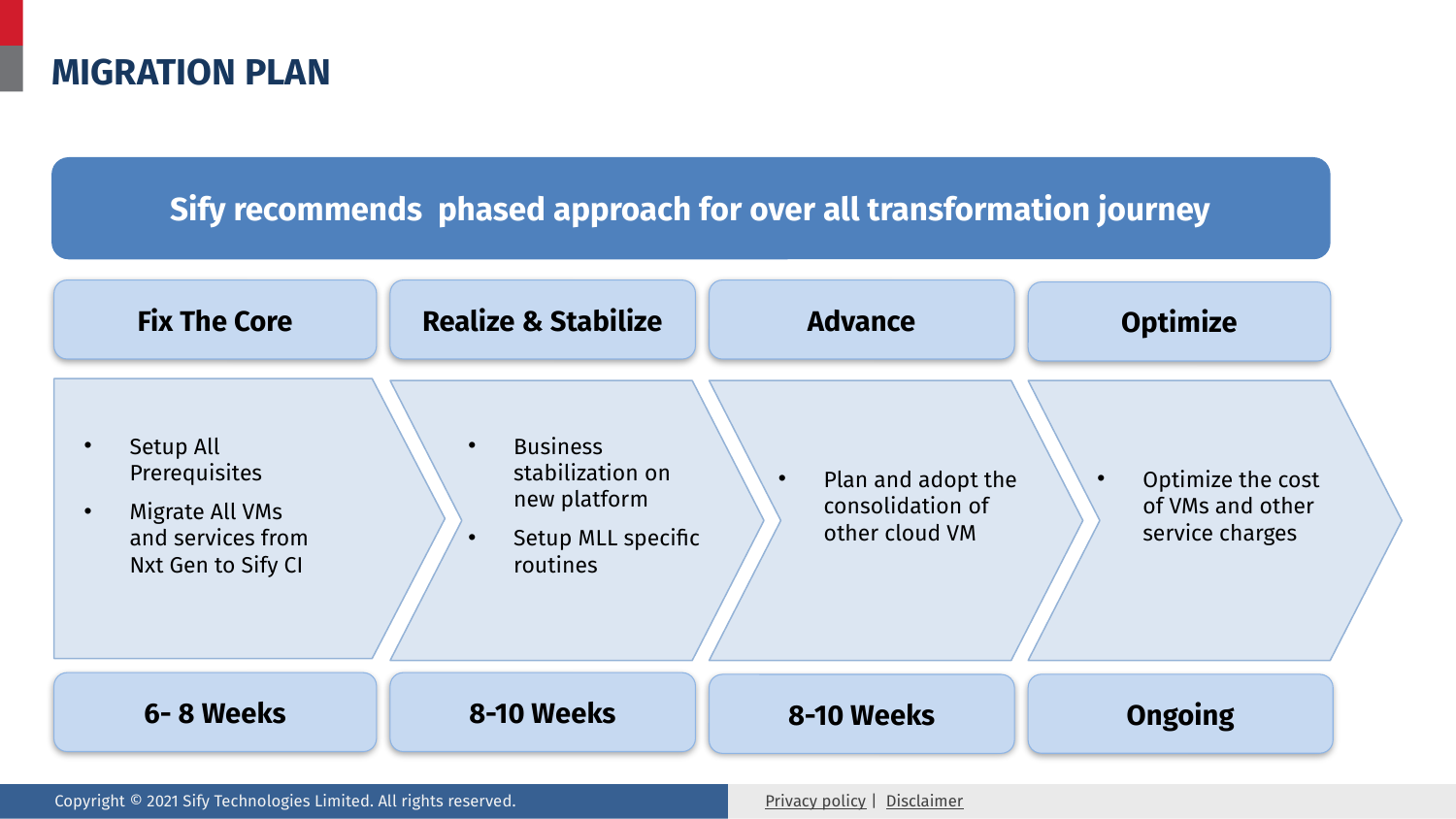

# Migration plan
Sify recommends  phased approach for over all transformation journey
Advance
Realize & Stabilize
Fix The Core
Optimize

Setup All Prerequisites
Migrate All VMs and services from Nxt Gen to Sify CI
Business stabilization on new platform
Setup MLL specific routines
Plan and adopt the consolidation of other cloud VM
Optimize the cost of VMs and other service charges
8-10 Weeks
6- 8 Weeks
Ongoing
8-10 Weeks